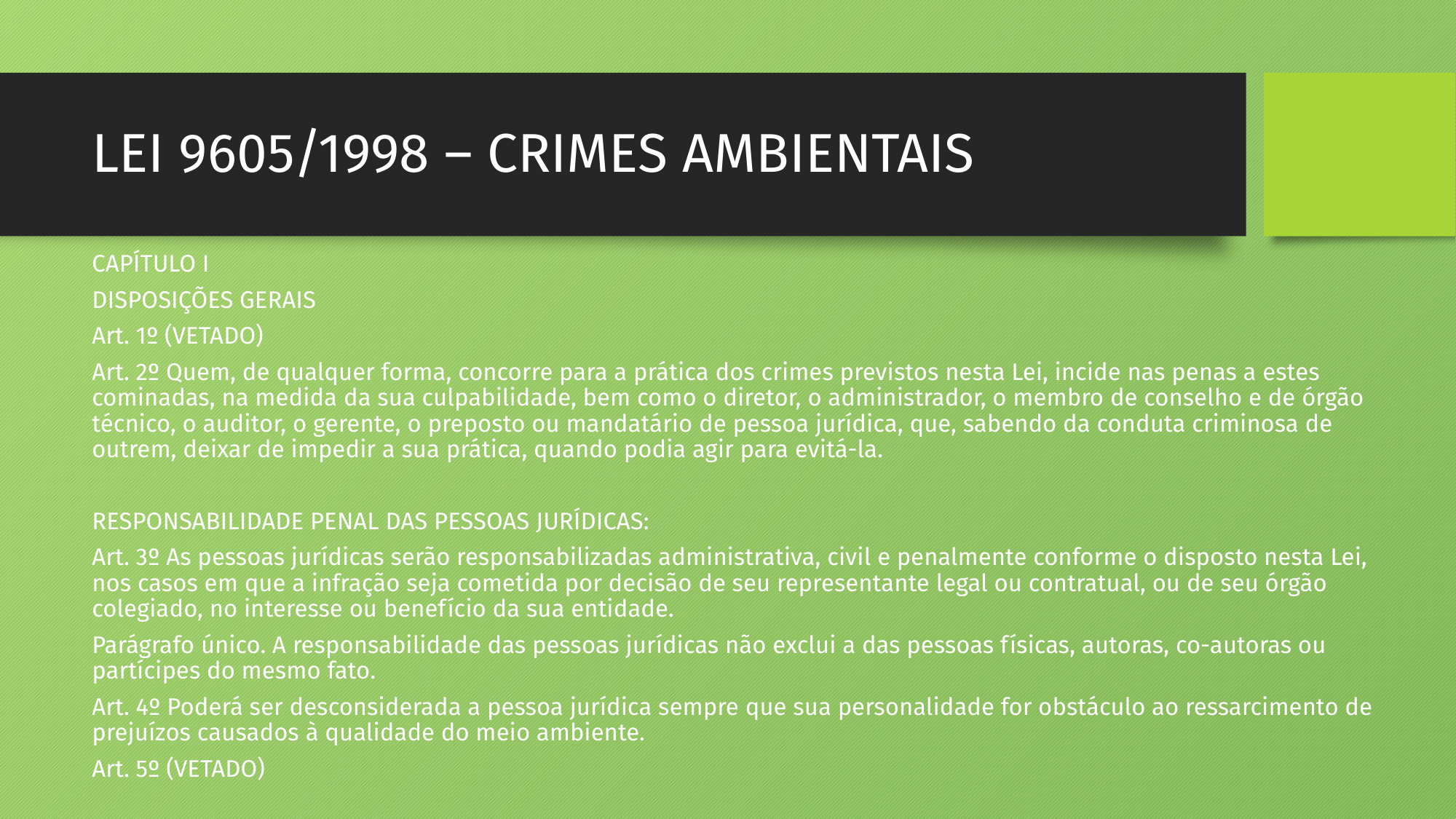

# LEI 9605/1998 – CRIMES AMBIENTAIS
CAPÍTULO I
DISPOSIÇÕES GERAIS
Art. 1º (VETADO)
Art. 2º Quem, de qualquer forma, concorre para a prática dos crimes previstos nesta Lei, incide nas penas a estes cominadas, na medida da sua culpabilidade, bem como o diretor, o administrador, o membro de conselho e de órgão técnico, o auditor, o gerente, o preposto ou mandatário de pessoa jurídica, que, sabendo da conduta criminosa de outrem, deixar de impedir a sua prática, quando podia agir para evitá-la.

RESPONSABILIDADE PENAL DAS PESSOAS JURÍDICAS:
Art. 3º As pessoas jurídicas serão responsabilizadas administrativa, civil e penalmente conforme o disposto nesta Lei, nos casos em que a infração seja cometida por decisão de seu representante legal ou contratual, ou de seu órgão colegiado, no interesse ou benefício da sua entidade.
Parágrafo único. A responsabilidade das pessoas jurídicas não exclui a das pessoas físicas, autoras, co-autoras ou partícipes do mesmo fato.
Art. 4º Poderá ser desconsiderada a pessoa jurídica sempre que sua personalidade for obstáculo ao ressarcimento de prejuízos causados à qualidade do meio ambiente.
Art. 5º (VETADO)